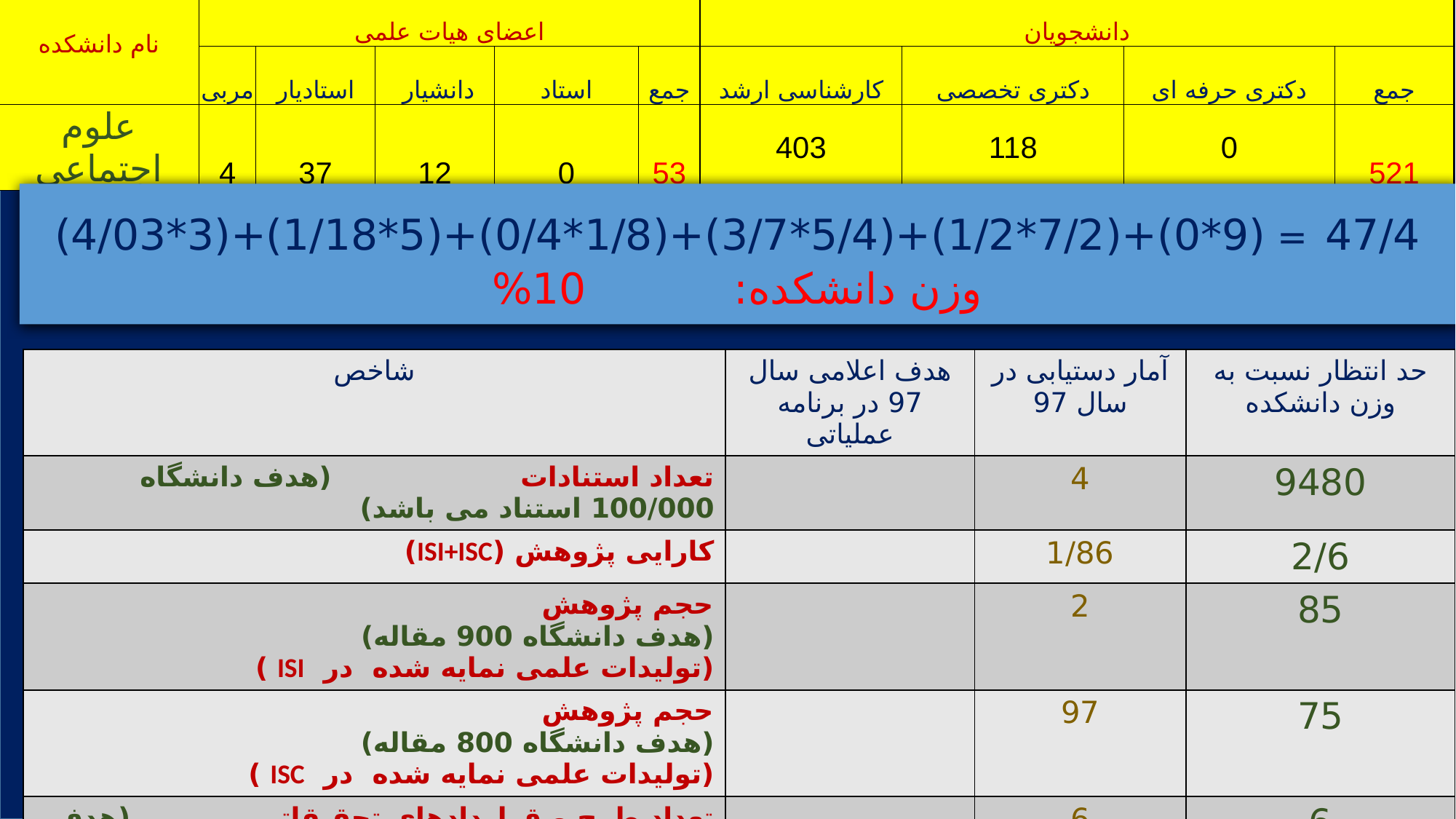

| نام دانشکده | اعضای هیات علمی |  |  |  |  | دانشجویان |  |  |  |
| --- | --- | --- | --- | --- | --- | --- | --- | --- | --- |
|  | مربی | استادیار | دانشیار | استاد | جمع | کارشناسی ارشد | دکتری تخصصی | دکتری حرفه ای | جمع |
| علوم اجتماعی | 4 | 37 | 12 | 0 | 53 | 403 | 118 | 0 | 521 |
47/4 = (9*0)+(7/2*1/2)+(5/4*3/7)+(1/8*0/4)+(5*1/18)+(3*4/03)
وزن دانشکده:           10%
| شاخص | هدف اعلامی سال 97 در برنامه عملیاتی | آمار دستیابی در سال 97 | حد انتظار نسبت به وزن دانشکده |
| --- | --- | --- | --- |
| تعداد استنادات (هدف دانشگاه 100/000 استناد می باشد) |  | 4 | 9480 |
| کارایی پژوهش (ISI+ISC) |  | 1/86 | 2/6 |
| حجم پژوهش (هدف دانشگاه 900 مقاله) (تولیدات علمی نمایه شده در ISI ) |  | 2 | 85 |
| حجم پژوهش (هدف دانشگاه 800 مقاله) (تولیدات علمی نمایه شده در ISC ) |  | 97 | 75 |
| تعداد طرح و قراردادهای تحقیقاتی (هدف دانشگاه 60 طرح) |  | 6 | 6 |
| میزان مشارکت بین المللی در تولید مقالات (هدف دانشگاه 200 مقاله) |  | 3 | 18 |